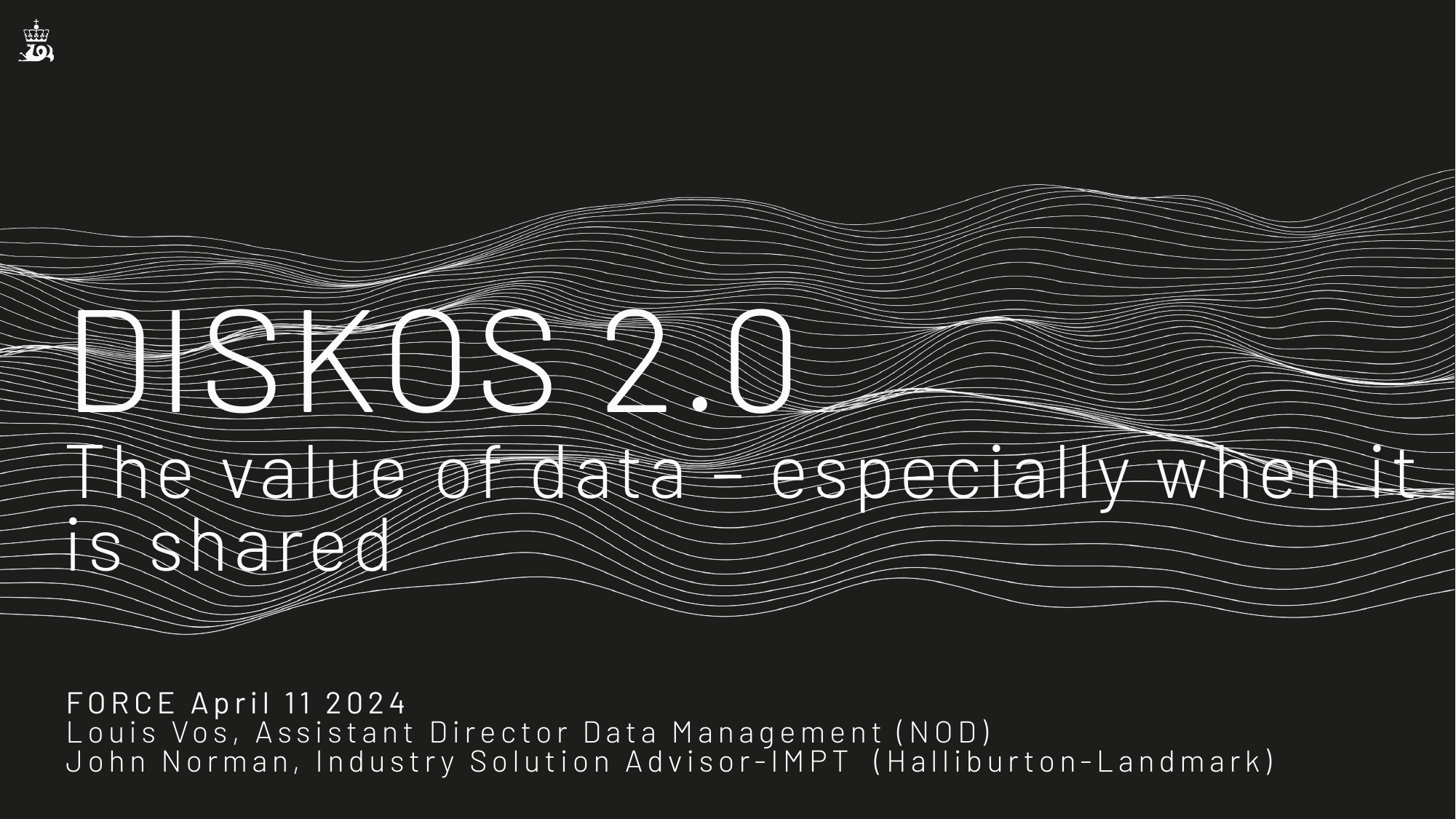

# DISKOS 2.0 The value of data – especially when it is shared
FORCE April 11 2024
Louis Vos, Assistant Director Data Management (NOD)
John Norman, Industry Solution Advisor-IMPT  (Halliburton-Landmark)